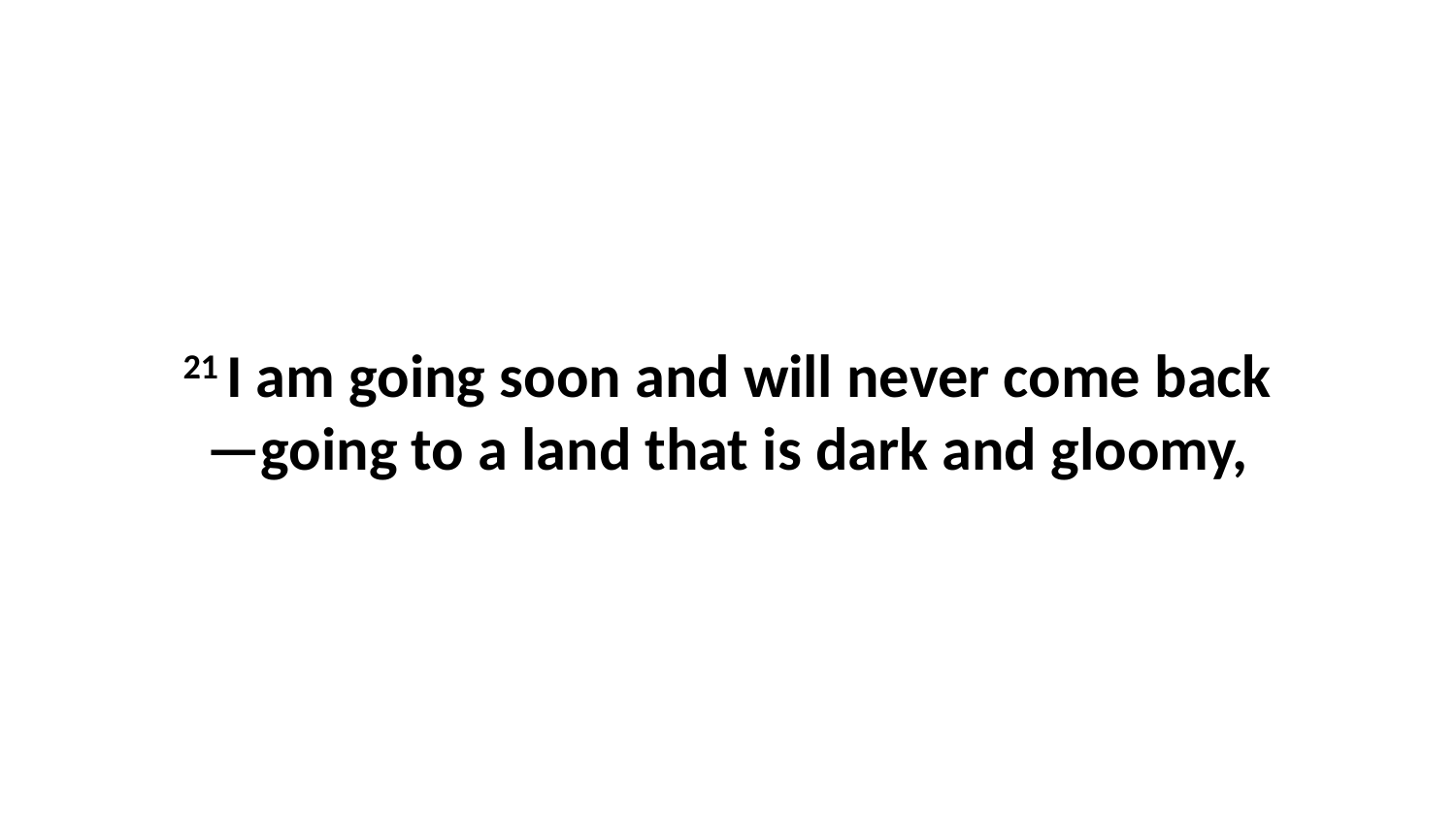

21 I am going soon and will never come back—going to a land that is dark and gloomy,